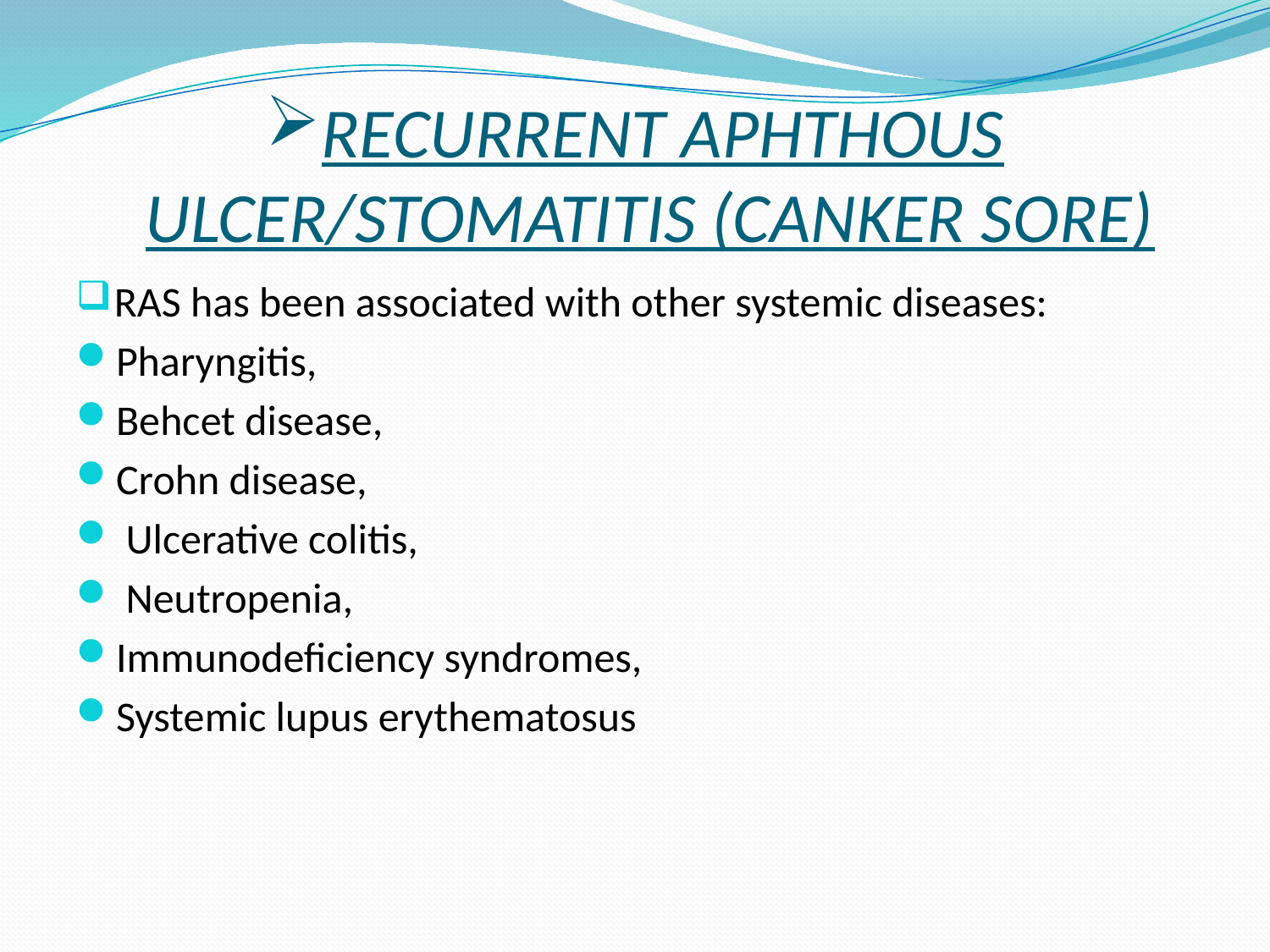

# RECURRENT APHTHOUS ULCER/STOMATITIS (CANKER SORE)
RAS has been associated with other systemic diseases:
Pharyngitis,
Behcet disease,
Crohn disease,
 Ulcerative colitis,
 Neutropenia,
Immunodeficiency syndromes,
Systemic lupus erythematosus